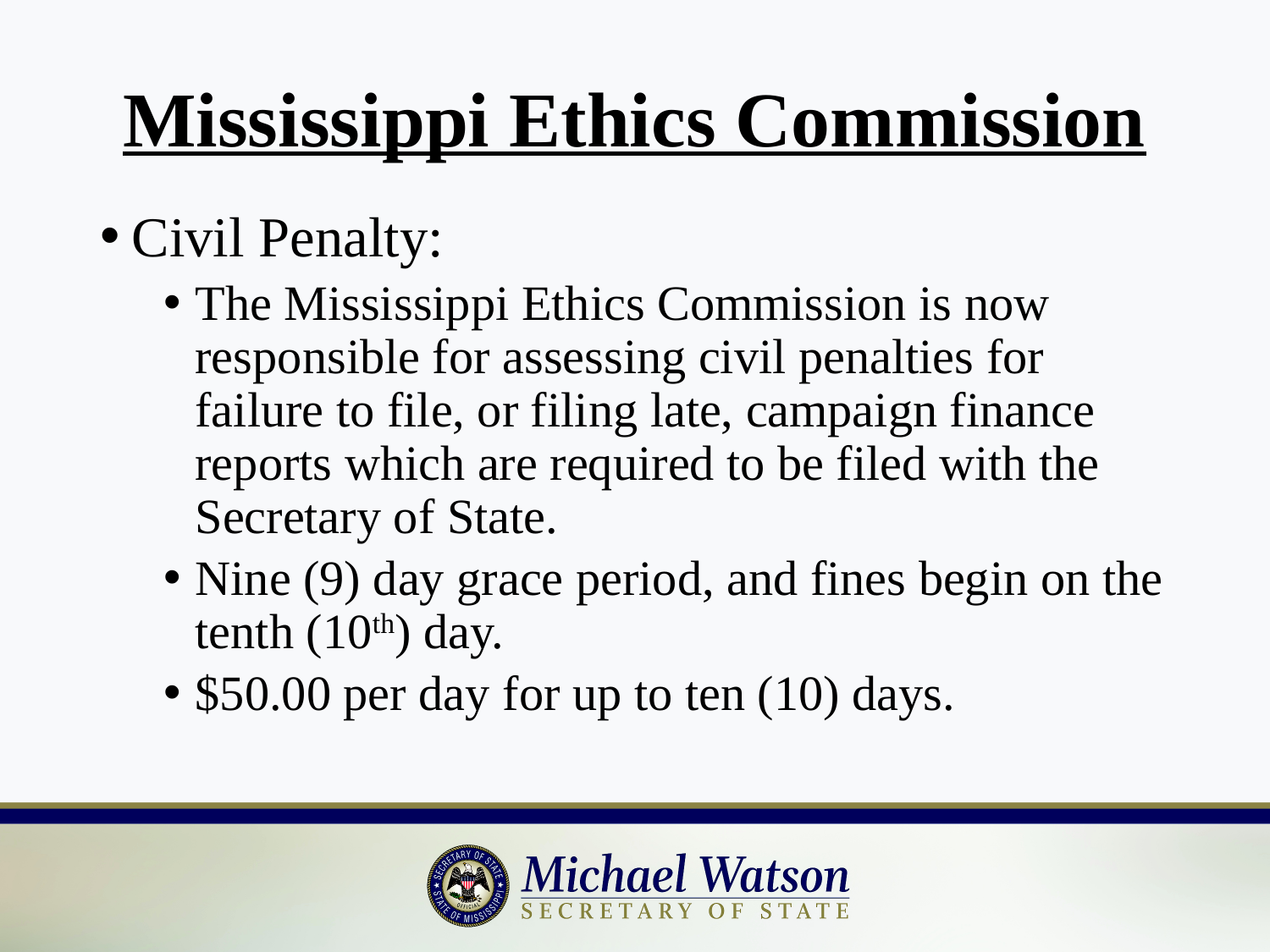

# Mississippi Ethics Commission
Civil Penalty:
The Mississippi Ethics Commission is now responsible for assessing civil penalties for failure to file, or filing late, campaign finance reports which are required to be filed with the Secretary of State.
Nine (9) day grace period, and fines begin on the tenth (10th) day.
$50.00 per day for up to ten (10) days.